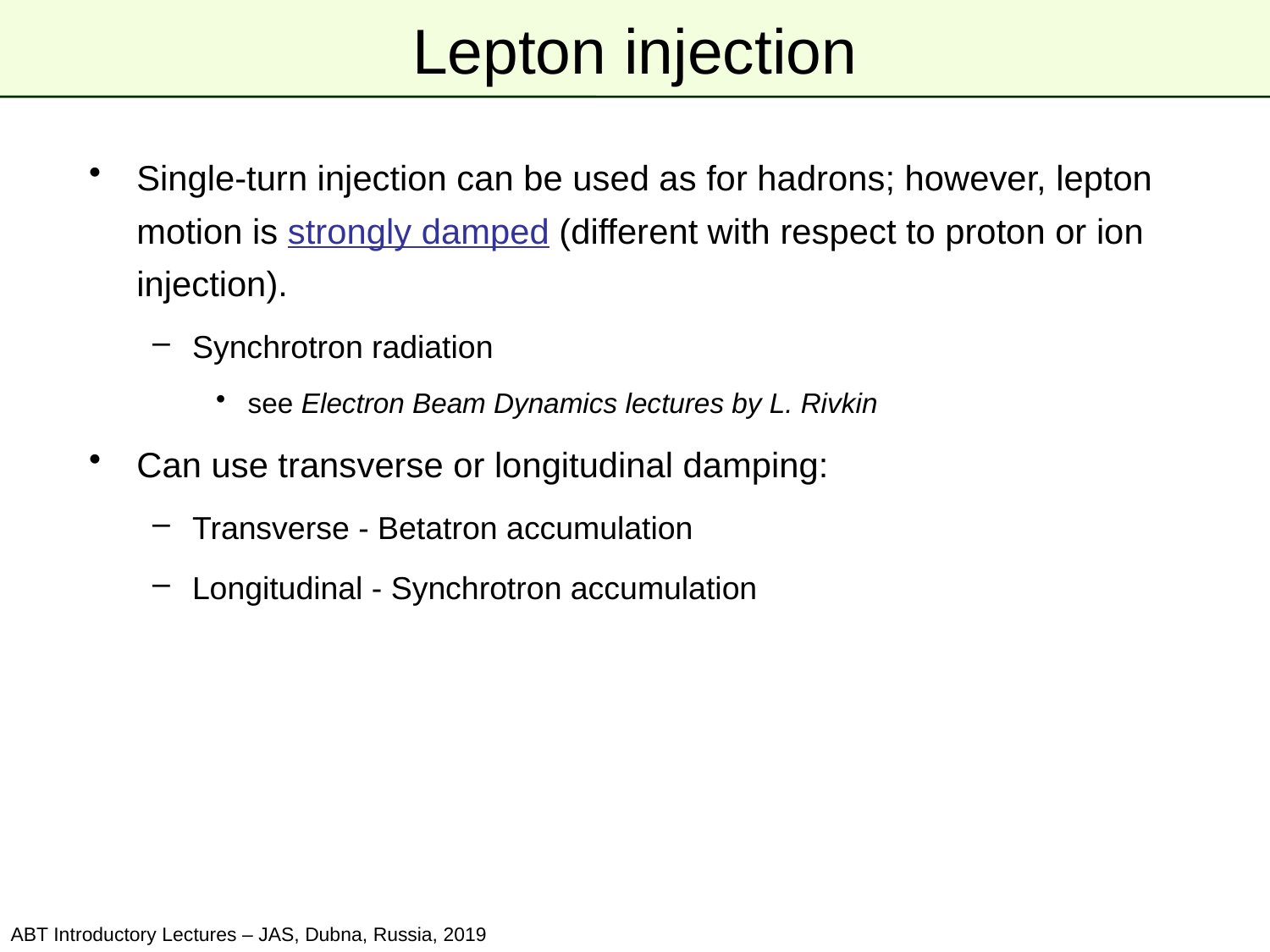

# Lepton injection
Single-turn injection can be used as for hadrons; however, lepton motion is strongly damped (different with respect to proton or ion injection).
Synchrotron radiation
see Electron Beam Dynamics lectures by L. Rivkin
Can use transverse or longitudinal damping:
Transverse - Betatron accumulation
Longitudinal - Synchrotron accumulation
ABT Introductory Lectures – JAS, Dubna, Russia, 2019